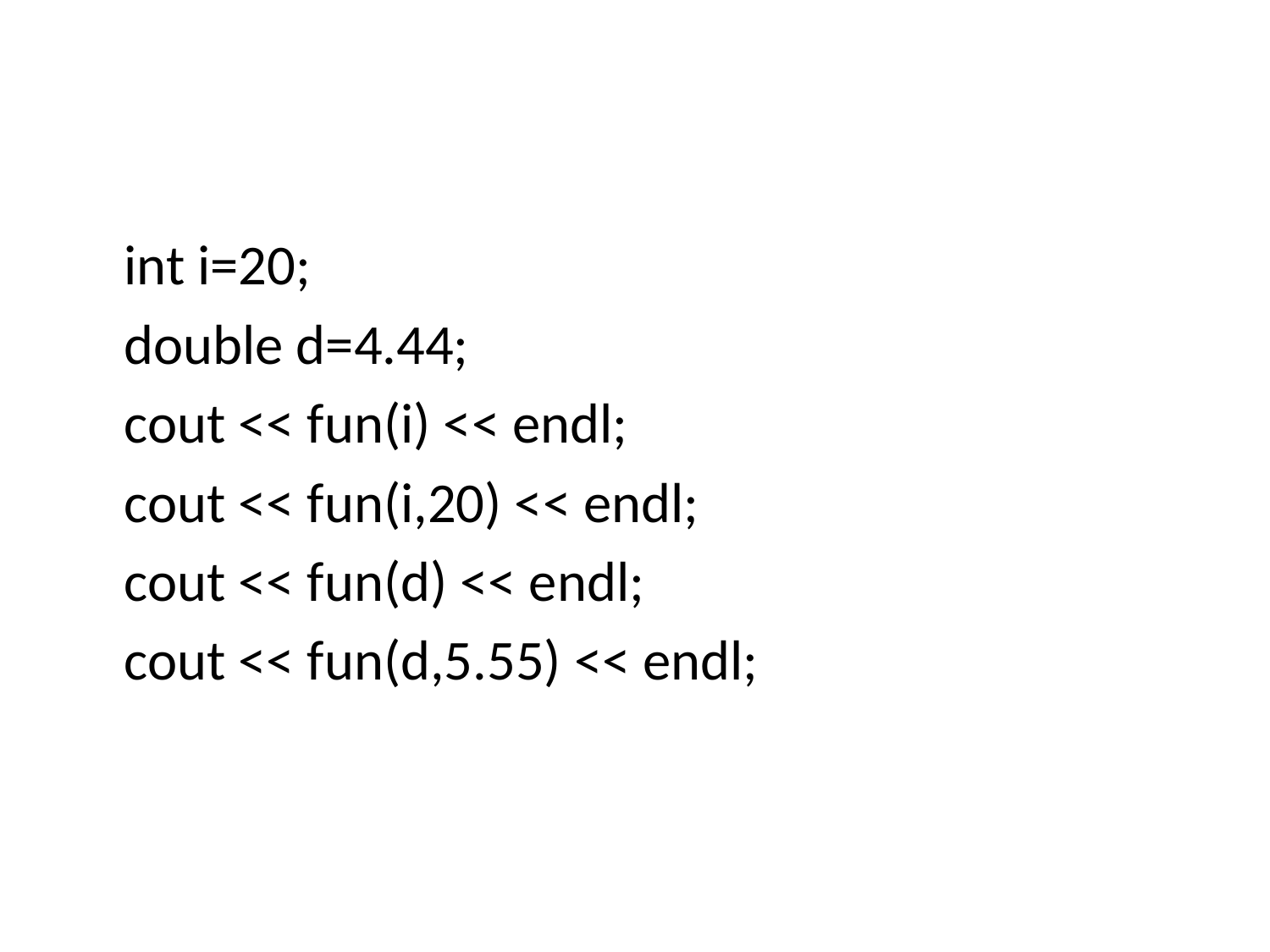

#
	int i=20;
	double d=4.44;
	cout << fun(i) << endl;
	cout << fun(i,20) << endl;
	cout << fun(d) << endl;
	cout << fun(d,5.55) << endl;